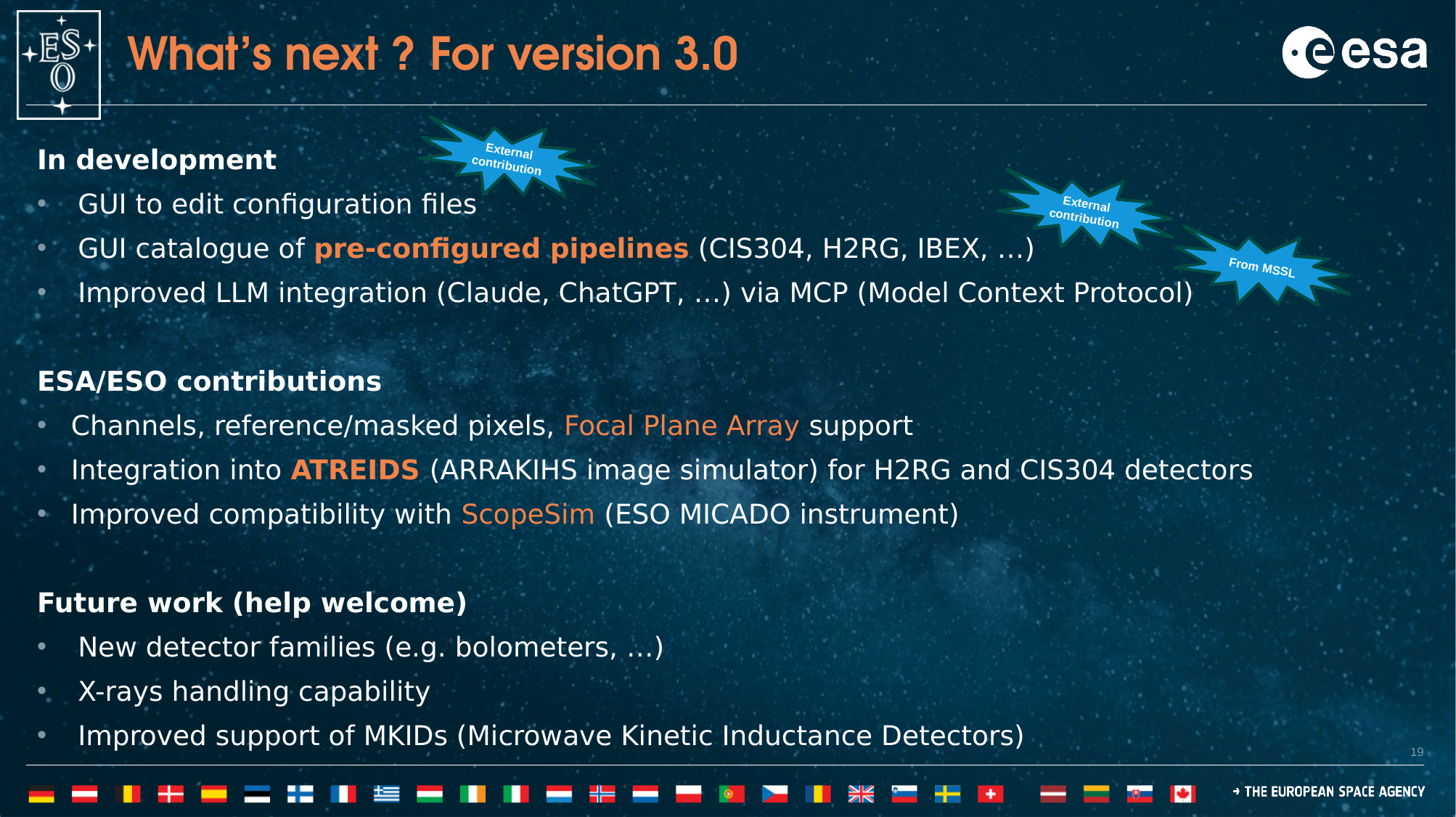

# What’s next ? For version 3.0
External contribution
In development
GUI to edit configuration files
GUI catalogue of pre-configured pipelines (CIS304, H2RG, IBEX, …)
Improved LLM integration (Claude, ChatGPT, …) via MCP (Model Context Protocol)

ESA/ESO contributions
Channels, reference/masked pixels, Focal Plane Array support
Integration into ATREIDS (ARRAKIHS image simulator) for H2RG and CIS304 detectors
Improved compatibility with ScopeSim (ESO MICADO instrument)

Future work (help welcome)
New detector families (e.g. bolometers, …)
X-rays handling capability
Improved support of MKIDs (Microwave Kinetic Inductance Detectors)

External contribution
From MSSL